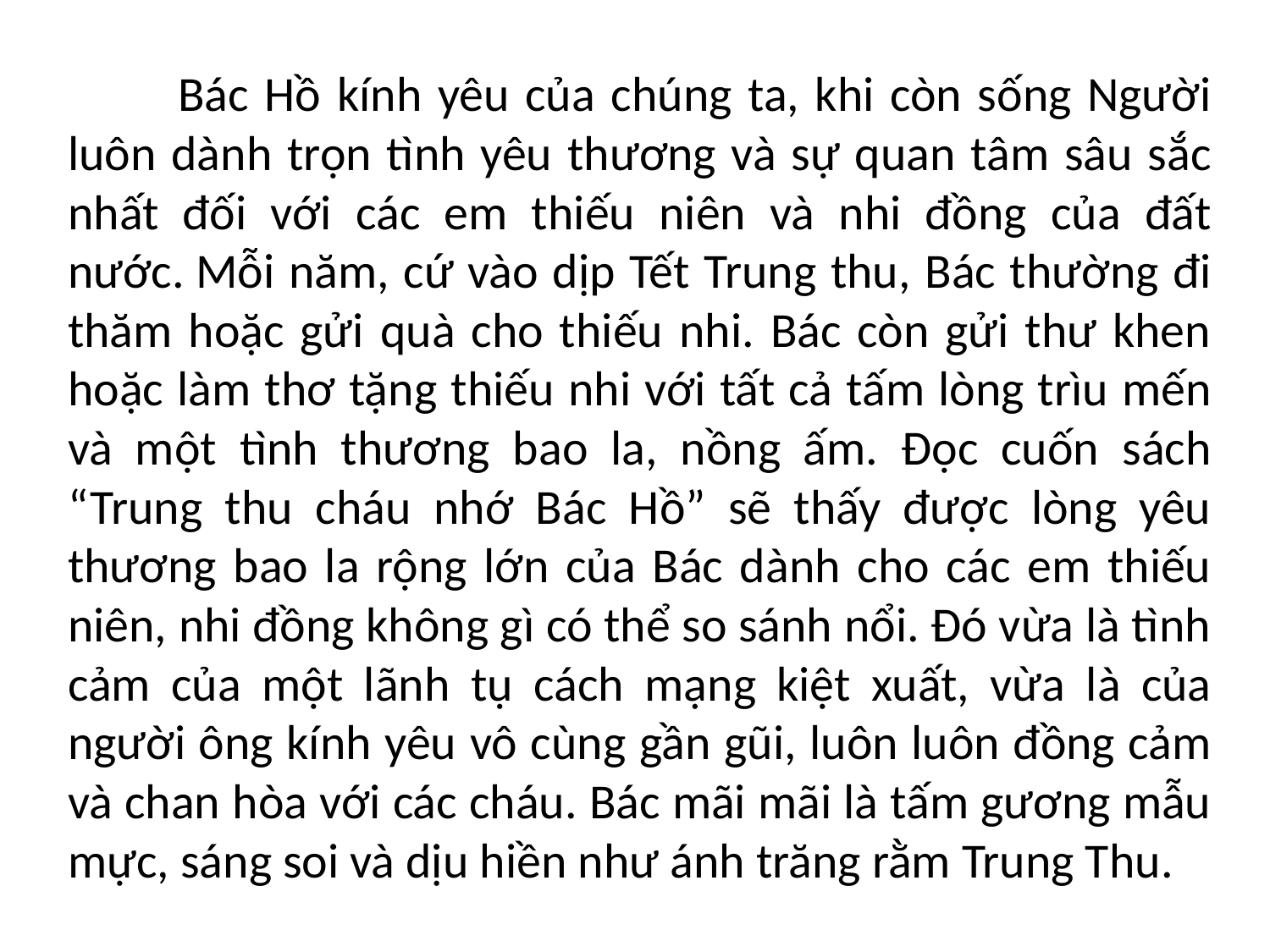

Bác Hồ kính yêu của chúng ta, khi còn sống Người luôn dành trọn tình yêu thương và sự quan tâm sâu sắc nhất đối với các em thiếu niên và nhi đồng của đất nước. Mỗi năm, cứ vào dịp Tết Trung thu, Bác thường đi thăm hoặc gửi quà cho thiếu nhi. Bác còn gửi thư khen hoặc làm thơ tặng thiếu nhi với tất cả tấm lòng trìu mến và một tình thương bao la, nồng ấm. Đọc cuốn sách “Trung thu cháu nhớ Bác Hồ” sẽ thấy được lòng yêu thương bao la rộng lớn của Bác dành cho các em thiếu niên, nhi đồng không gì có thể so sánh nổi. Đó vừa là tình cảm của một lãnh tụ cách mạng kiệt xuất, vừa là của người ông kính yêu vô cùng gần gũi, luôn luôn đồng cảm và chan hòa với các cháu. Bác mãi mãi là tấm gương mẫu mực, sáng soi và dịu hiền như ánh trăng rằm Trung Thu.